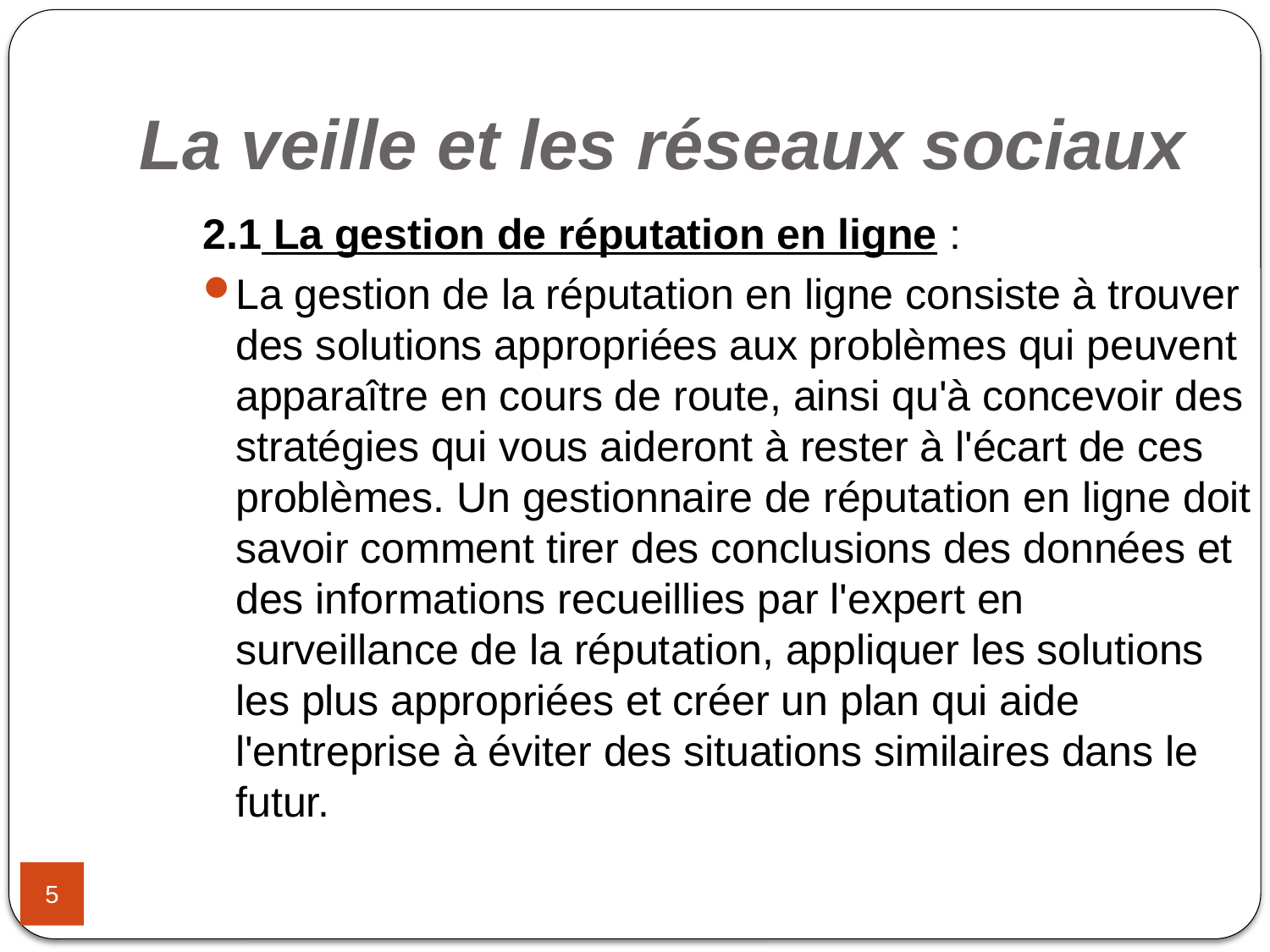

# La veille et les réseaux sociaux
2.1 La gestion de réputation en ligne :
La gestion de la réputation en ligne consiste à trouver des solutions appropriées aux problèmes qui peuvent apparaître en cours de route, ainsi qu'à concevoir des stratégies qui vous aideront à rester à l'écart de ces problèmes. Un gestionnaire de réputation en ligne doit savoir comment tirer des conclusions des données et des informations recueillies par l'expert en surveillance de la réputation, appliquer les solutions les plus appropriées et créer un plan qui aide l'entreprise à éviter des situations similaires dans le futur.
5